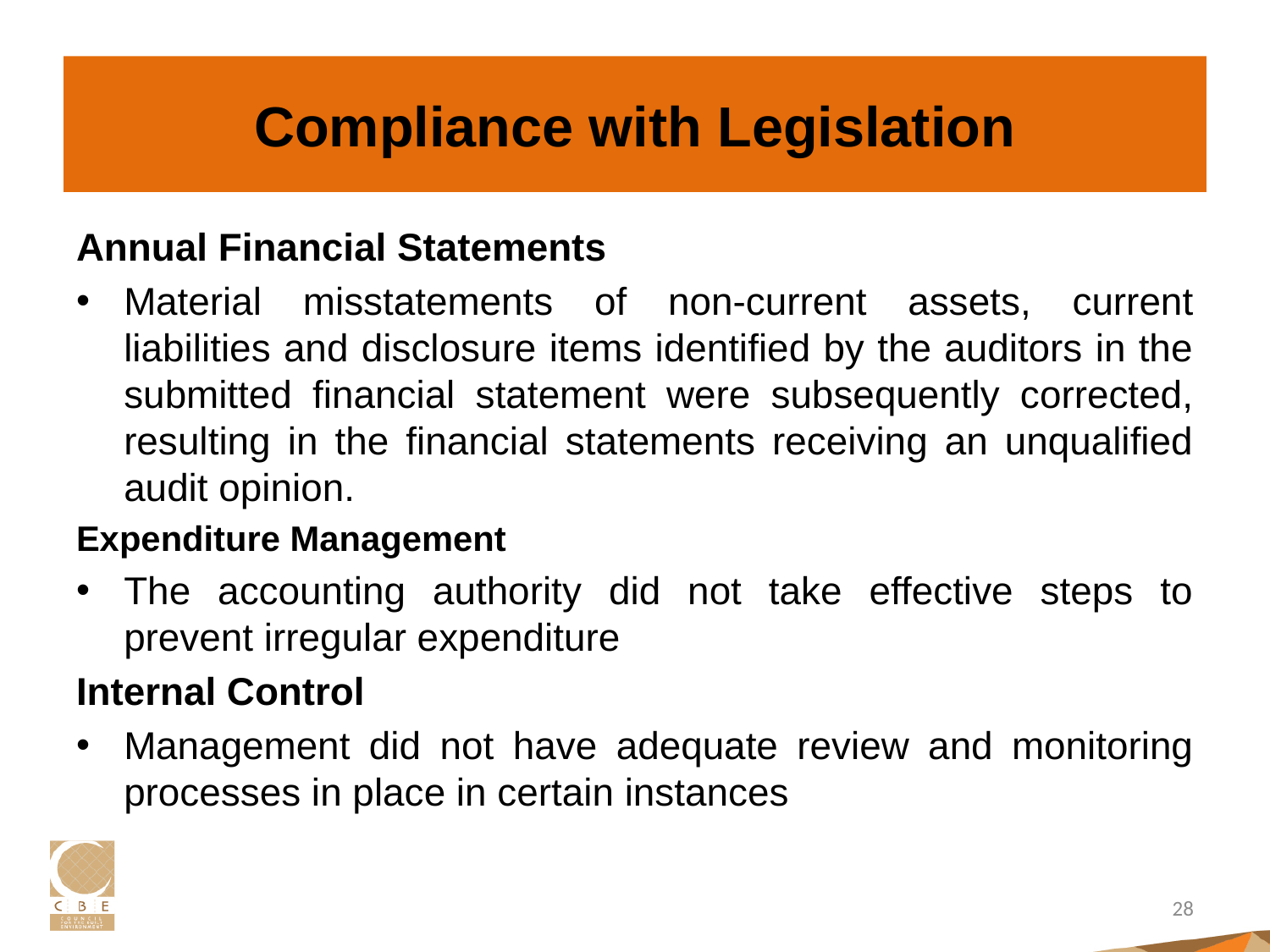

# Compliance with Legislation
Annual Financial Statements
Material misstatements of non-current assets, current liabilities and disclosure items identified by the auditors in the submitted financial statement were subsequently corrected, resulting in the financial statements receiving an unqualified audit opinion.
Expenditure Management
The accounting authority did not take effective steps to prevent irregular expenditure
Internal Control
Management did not have adequate review and monitoring processes in place in certain instances
28